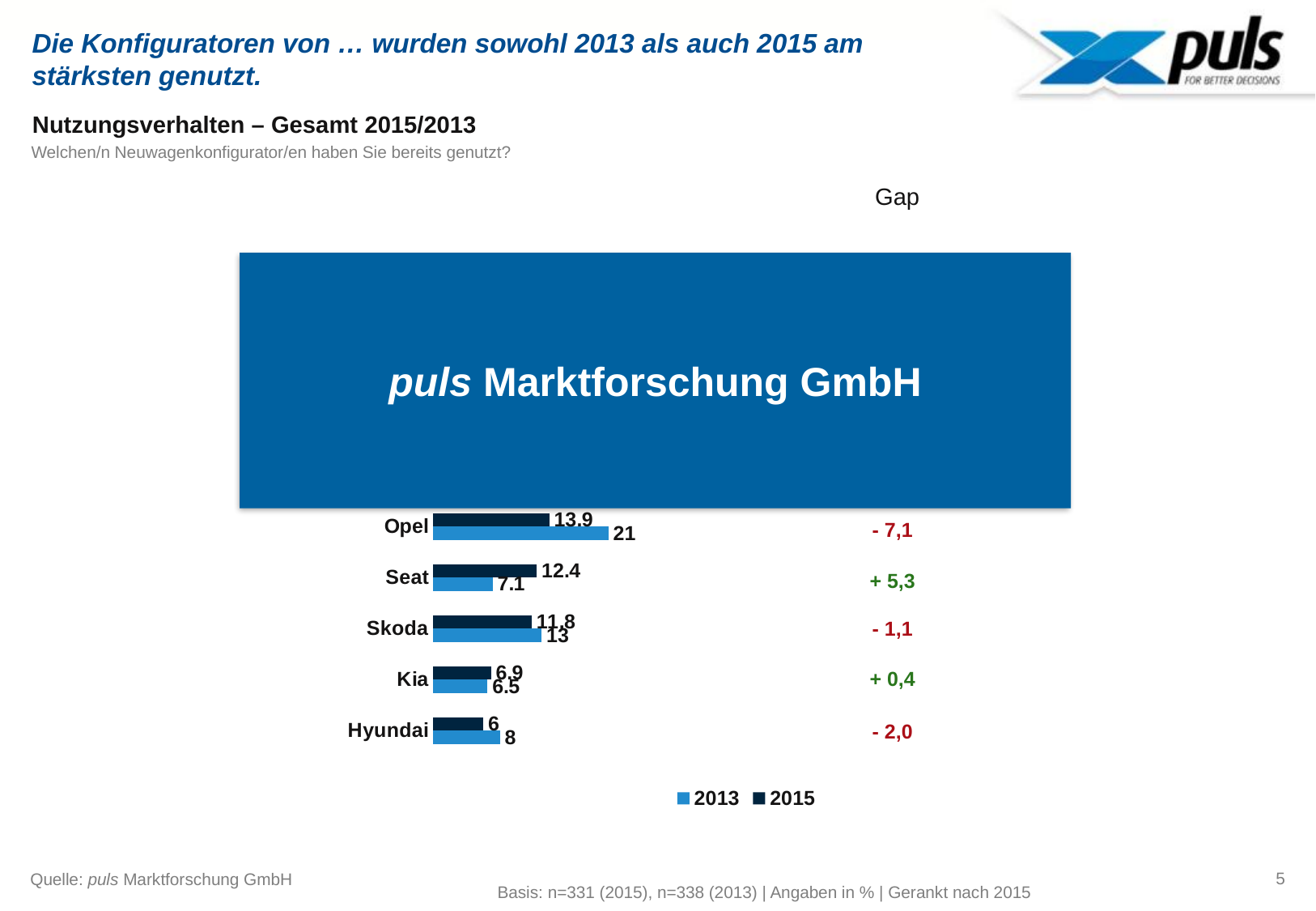

# Die Konfiguratoren von … wurden sowohl 2013 als auch 2015 am stärksten genutzt.

### Chart

| Category | 2015 | 2013 |
|---|---|---|
| Audi | 32.6 | 29.0 |
| BMW | 28.1 | 22.2 |
| VW | 28.1 | 32.0 |
| Mercedes-Benz | 20.5 | 14.5 |
| Ford | 14.8 | 14.5 |
| Opel | 13.9 | 21.0 |
| Seat | 12.4 | 7.1 |
| Skoda | 11.8 | 13.0 |
| Kia | 6.9 | 6.5 |
| Hyundai | 6.0 | 8.0 |
Nutzungsverhalten – Gesamt 2015/2013
Welchen/n Neuwagenkonfigurator/en haben Sie bereits genutzt?
Gap
| + 3,6 |
| --- |
| + 5,9 |
| - 4,1 |
| + 5,0 |
| + 0,3 |
| - 7,1 |
| + 5,3 |
| - 1,1 |
| + 0,4 |
| - 2,0 |
puls Marktforschung GmbH
Basis: n=331 (2015), n=338 (2013) | Angaben in % | Gerankt nach 2015